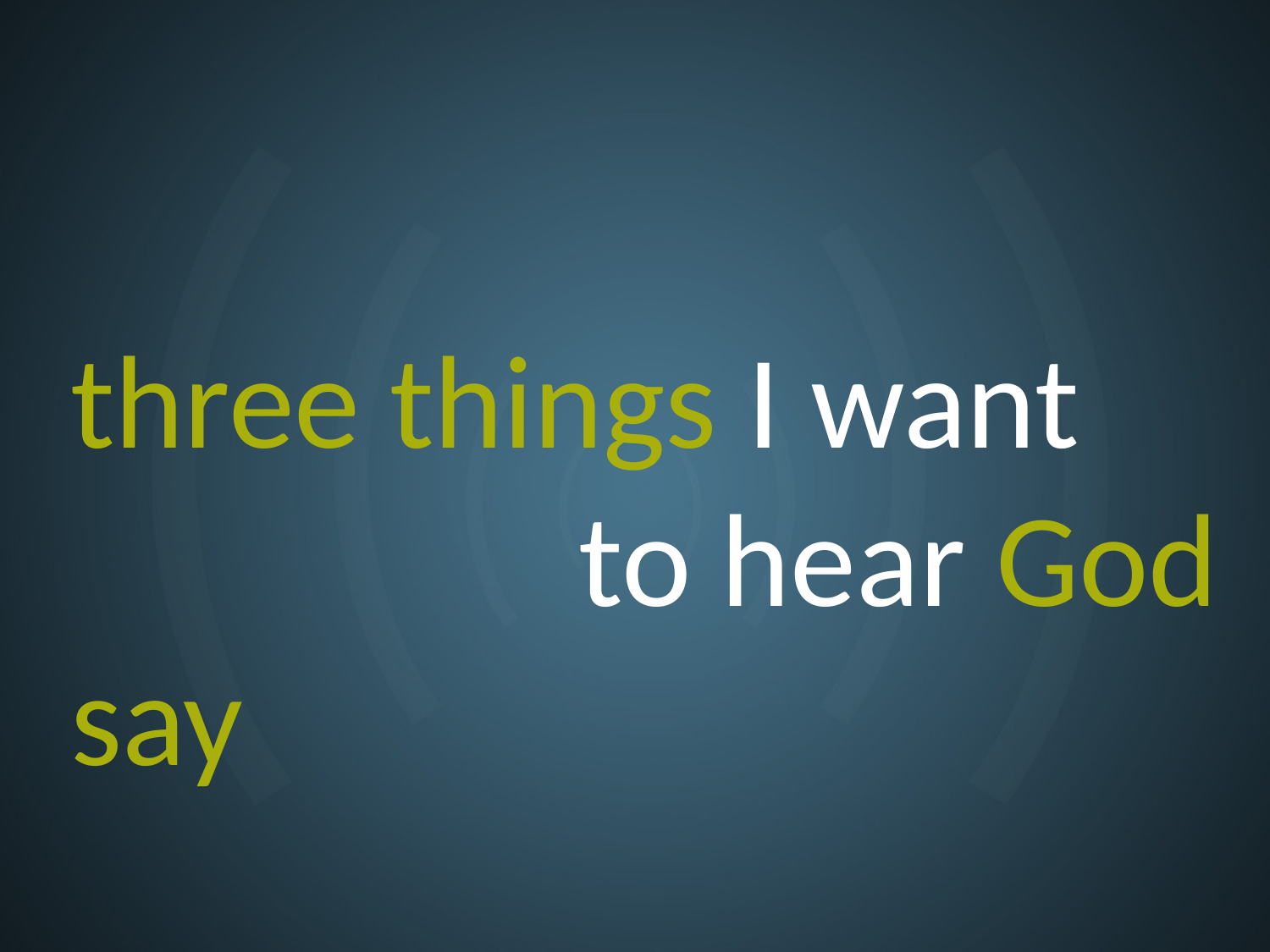

three things I want
				to hear God say